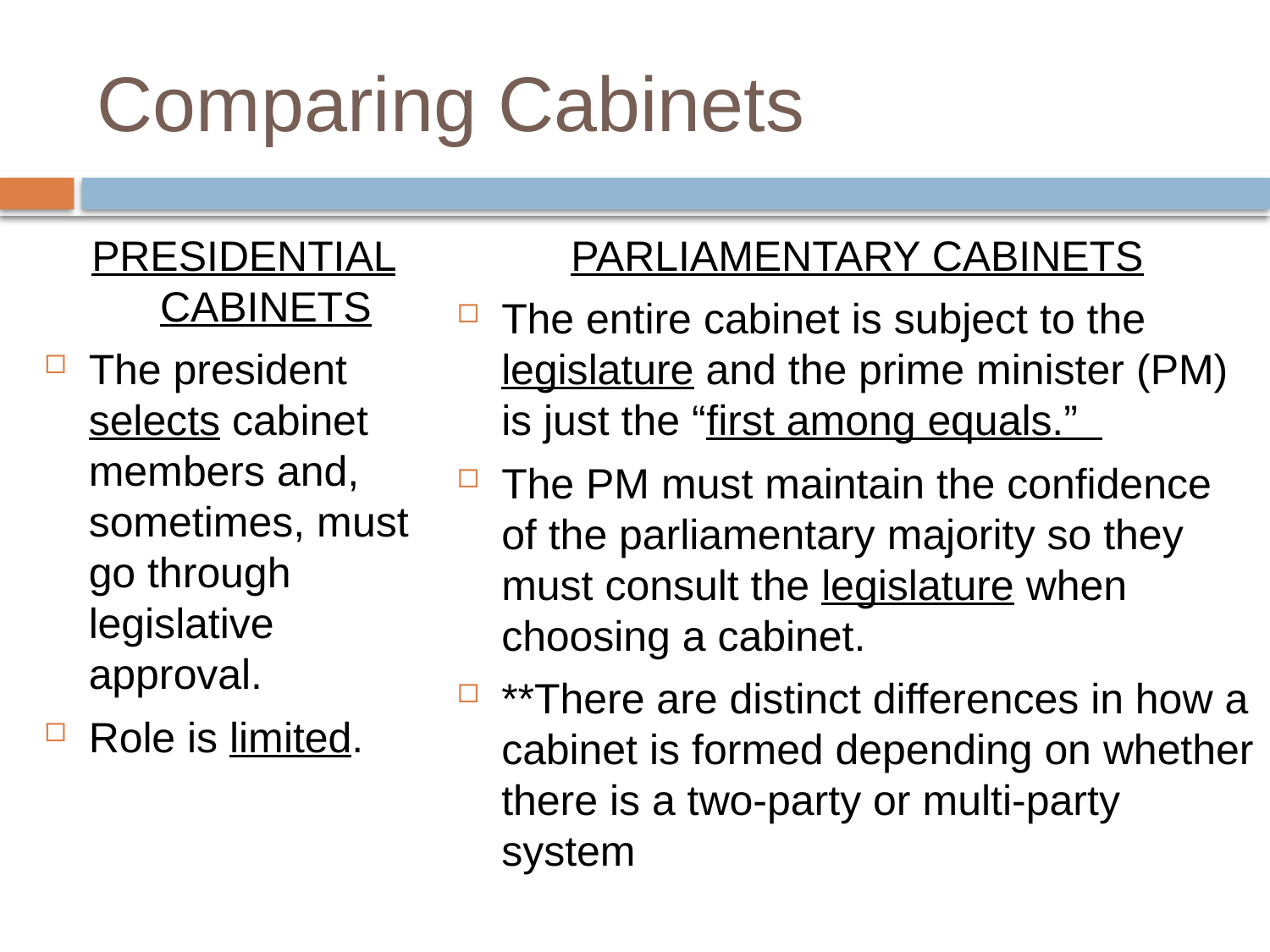

# Comparing Cabinets
PRESIDENTIAL CABINETS
The president selects cabinet members and, sometimes, must go through legislative approval.
Role is limited.
PARLIAMENTARY CABINETS
The entire cabinet is subject to the legislature and the prime minister (PM) is just the “first among equals.”
The PM must maintain the confidence of the parliamentary majority so they must consult the legislature when choosing a cabinet.
**There are distinct differences in how a cabinet is formed depending on whether there is a two-party or multi-party system